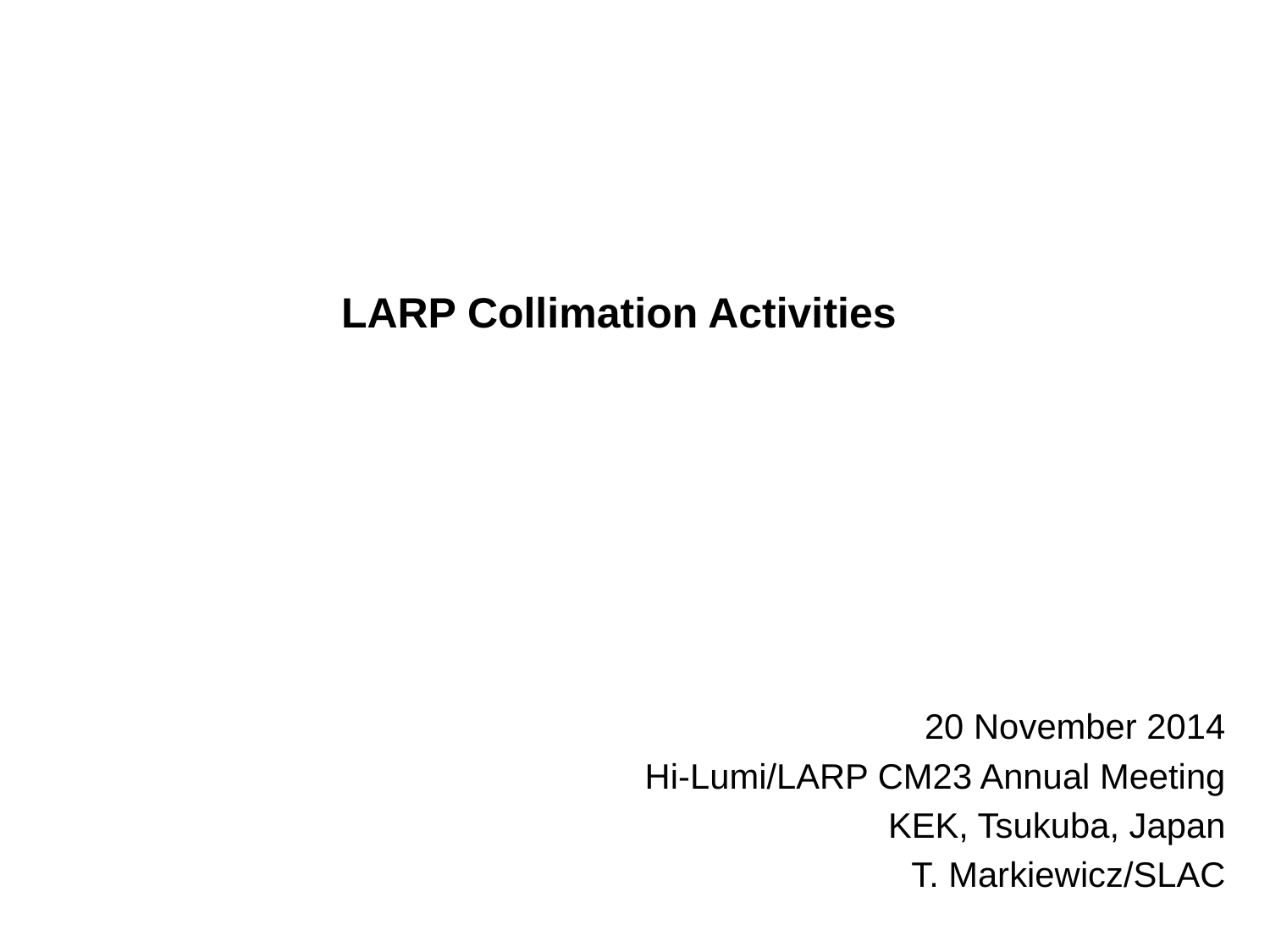

# LARP Collimation Activities
20 November 2014
Hi-Lumi/LARP CM23 Annual Meeting
KEK, Tsukuba, Japan
T. Markiewicz/SLAC